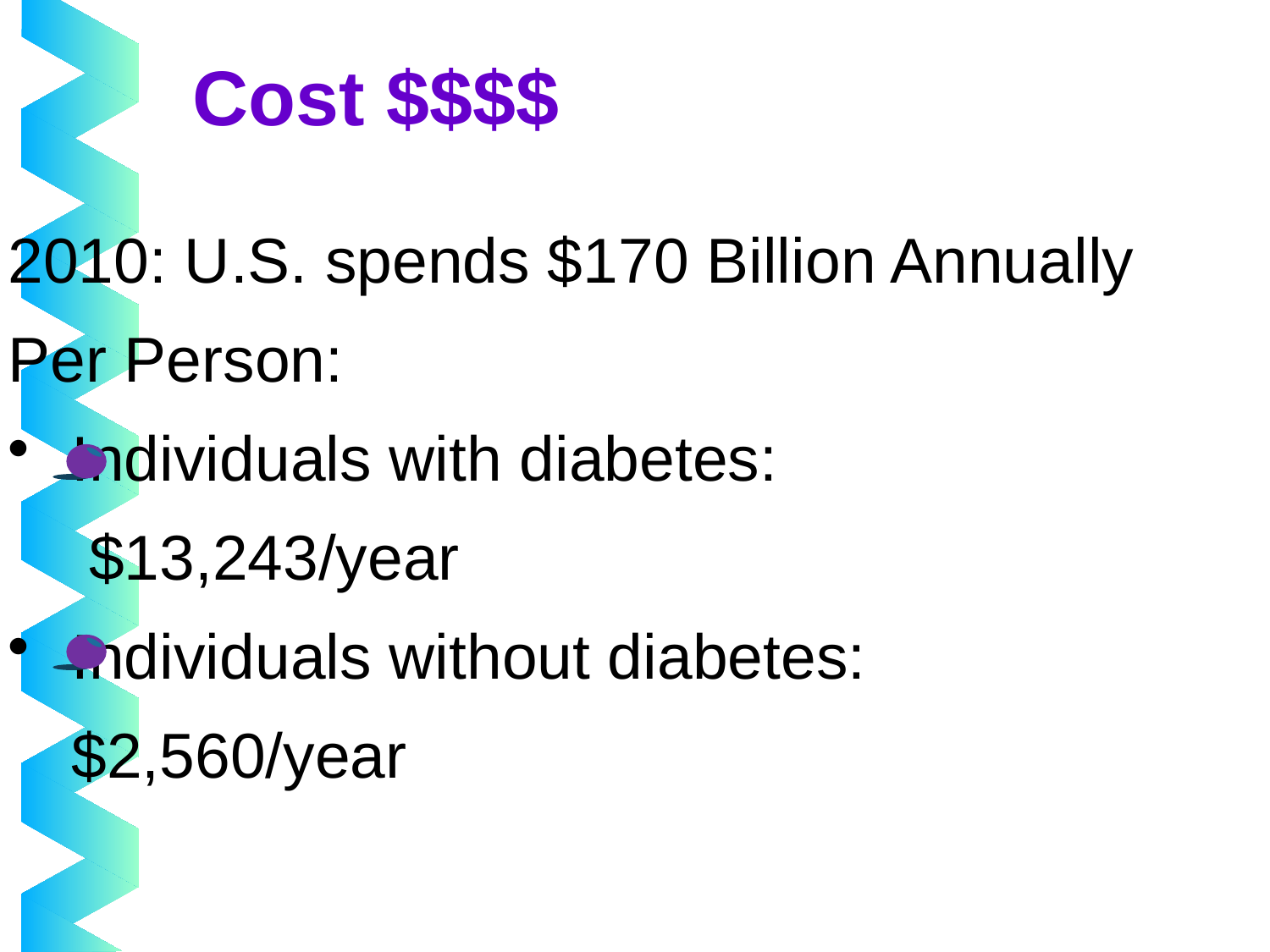

#
Cost $$$$
2010: U.S. spends $170 Billion Annually
Per Person:
Individuals with diabetes:
	 $13,243/year
Individuals without diabetes:
	$2,560/year